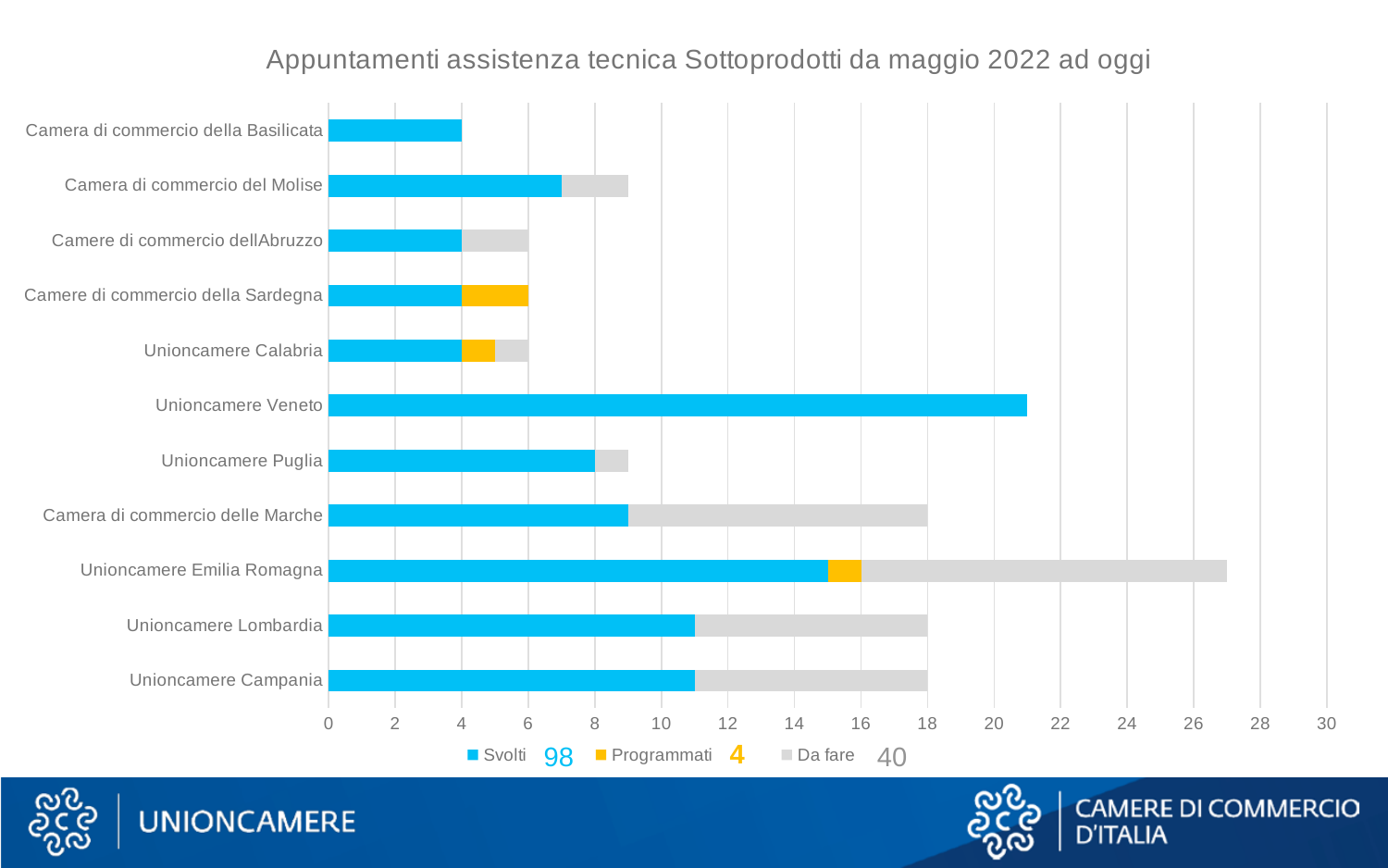

### Chart: Appuntamenti assistenza tecnica Sottoprodotti da maggio 2022 ad oggi

| Category | Svolti | Programmati | Da fare |
|---|---|---|---|
| Unioncamere Campania | 11.0 | 0.0 | 7.0 |
| Unioncamere Lombardia | 11.0 | 0.0 | 7.0 |
| Unioncamere Emilia Romagna | 15.0 | 1.0 | 11.0 |
| Camera di commercio delle Marche | 9.0 | 0.0 | 9.0 |
| Unioncamere Puglia | 8.0 | 0.0 | 1.0 |
| Unioncamere Veneto | 21.0 | 0.0 | 0.0 |
| Unioncamere Calabria | 4.0 | 1.0 | 1.0 |
| Camere di commercio della Sardegna | 4.0 | 2.0 | 0.0 |
| Camere di commercio dellAbruzzo | 4.0 | 0.0 | 2.0 |
| Camera di commercio del Molise | 7.0 | 0.0 | 2.0 |
| Camera di commercio della Basilicata | 4.0 | 0.0 | 0.0 |
4
98
40